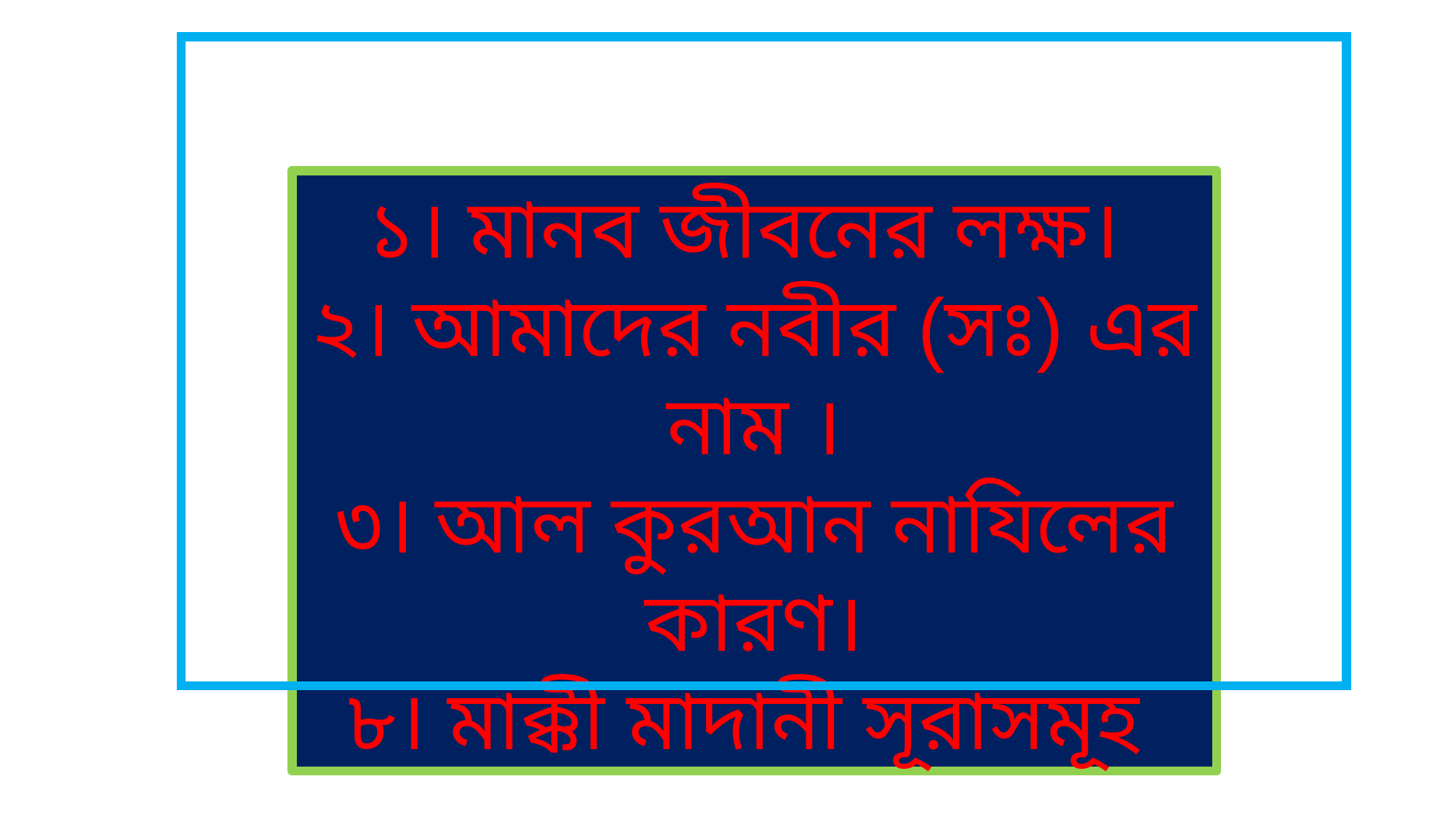

১। মানব জীবনের লক্ষ।
২। আমাদের নবীর (সঃ) এর নাম ।
৩। আল কুরআন নাযিলের কারণ।
৮। মাক্কী মাদানী সূরাসমূহ